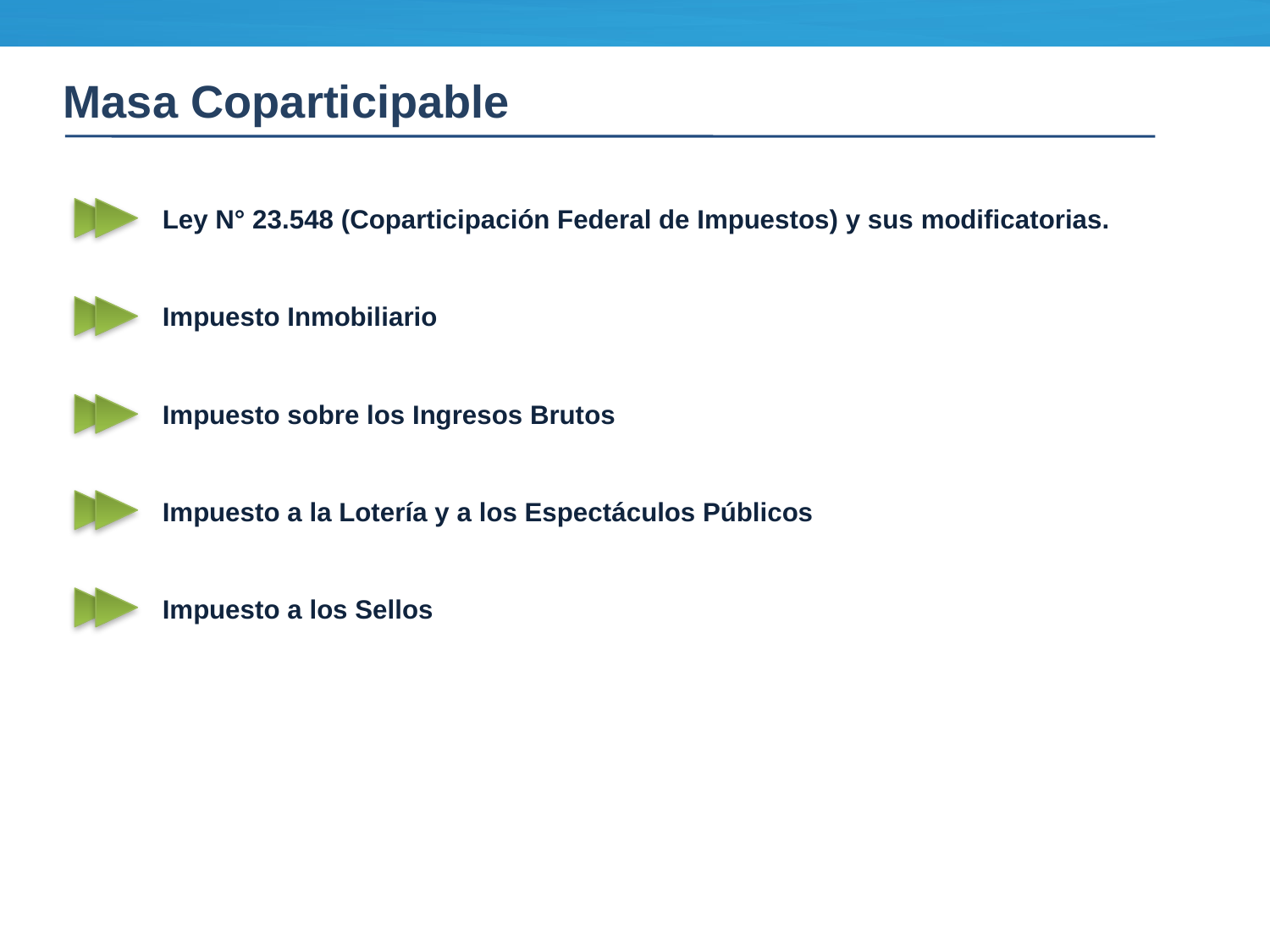

Masa Coparticipable
Ley N° 23.548 (Coparticipación Federal de Impuestos) y sus modificatorias.

Impuesto Inmobiliario

Impuesto sobre los Ingresos Brutos

Impuesto a la Lotería y a los Espectáculos Públicos

Impuesto a los Sellos